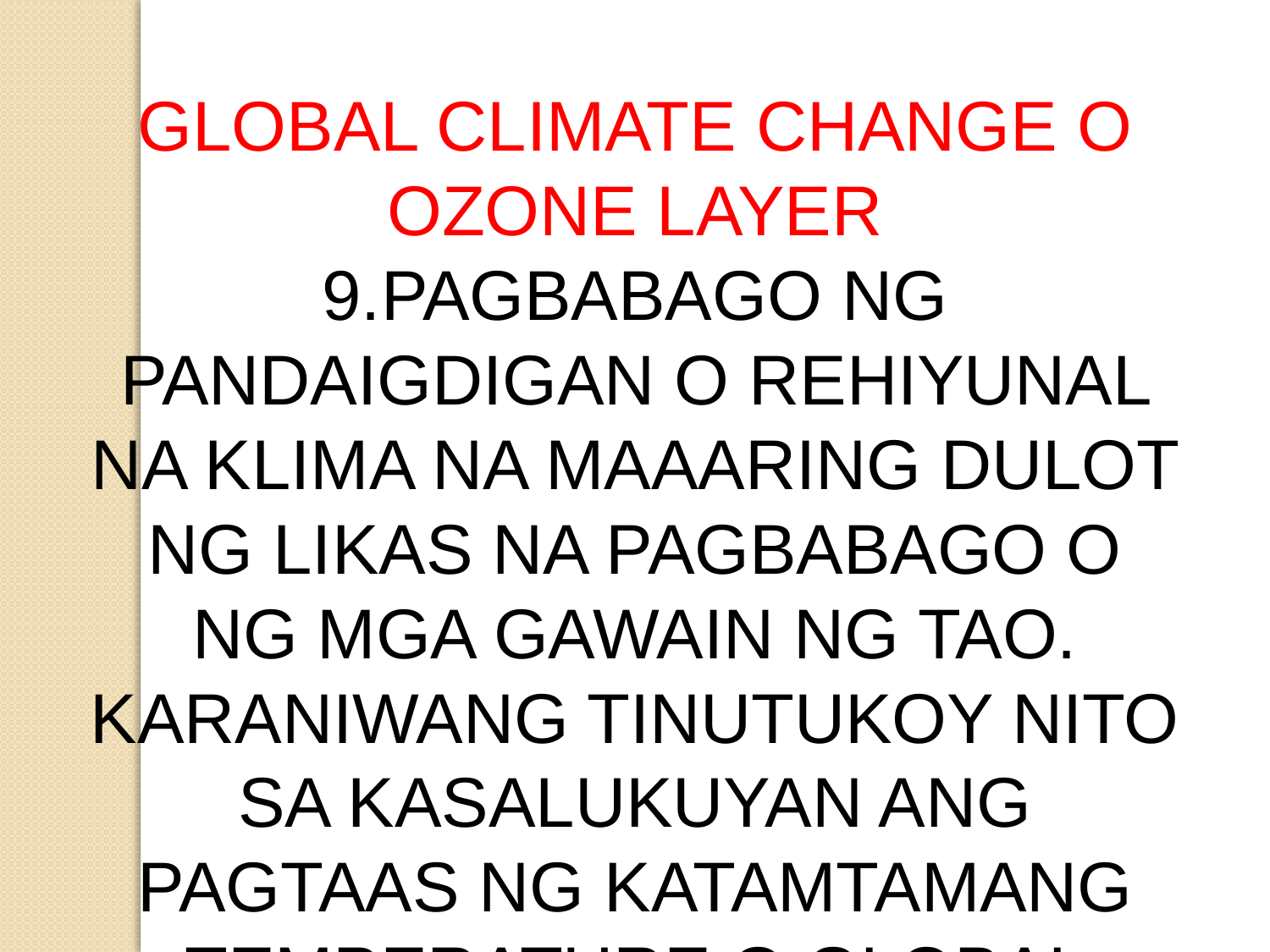

GLOBAL CLIMATE CHANGE O OZONE LAYER
9.PAGBABAGO NG PANDAIGDIGAN O REHIYUNAL NA KLIMA NA MAAARING DULOT NG LIKAS NA PAGBABAGO O NG MGA GAWAIN NG TAO. KARANIWANG TINUTUKOY NITO SA KASALUKUYAN ANG PAGTAAS NG KATAMTAMANG TEMPERATURE O GLOBAL WARMING.